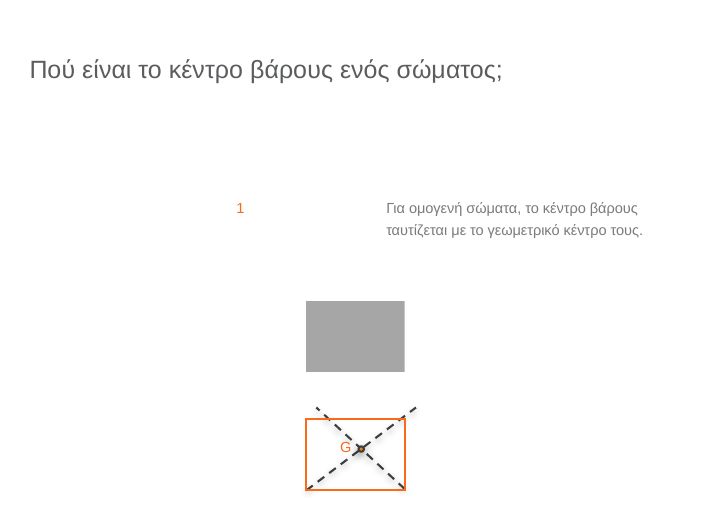

# Πού είναι το κέντρο βάρους ενός σώματος;

1	Για ομογενή σώματα, το κέντρο βάρους
	ταυτίζεται με το γεωμετρικό κέντρο τους.

G